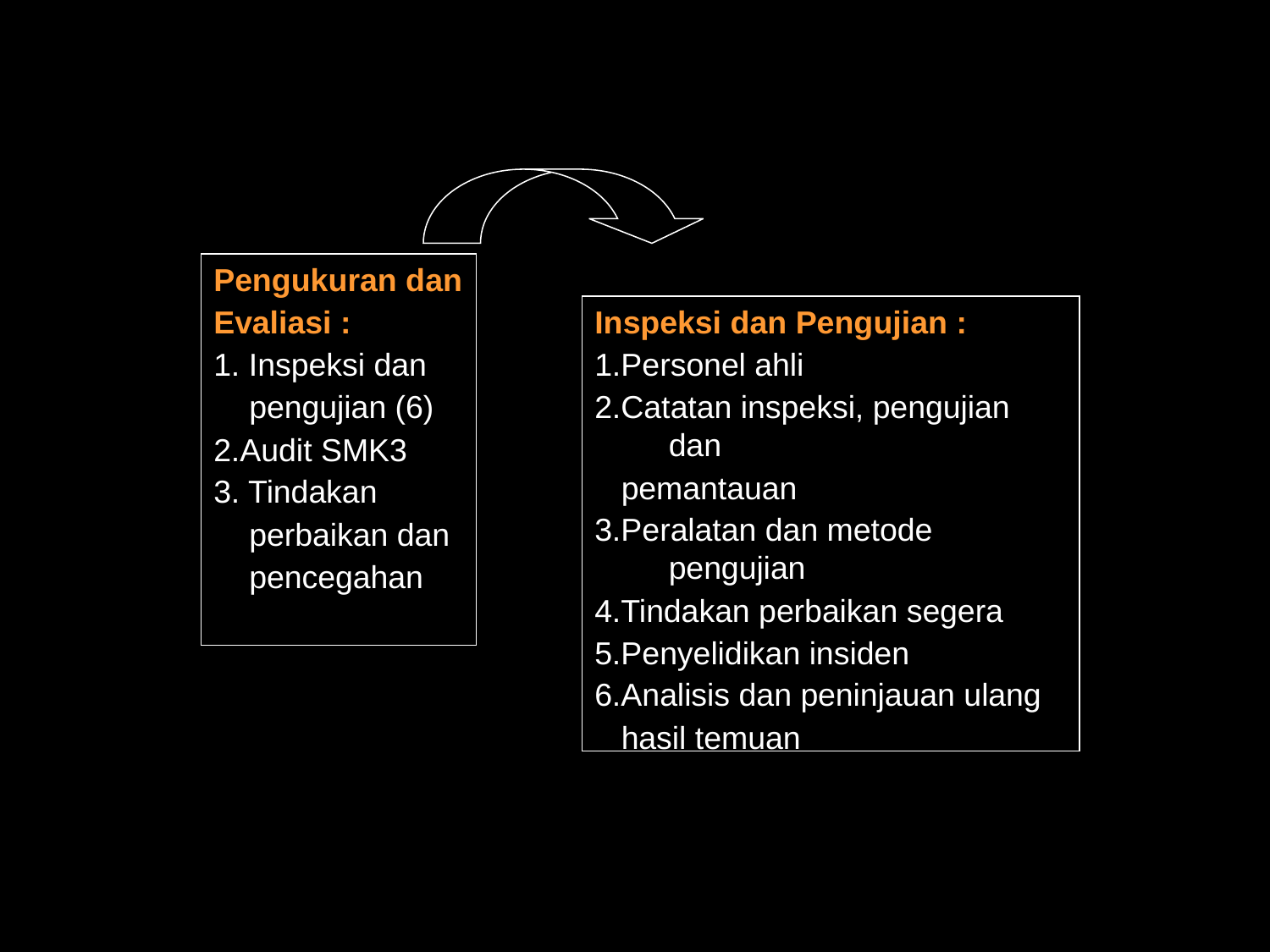

Pengukuran dan
Evaliasi :
1. Inspeksi dan
    pengujian (6)
2.Audit SMK3
3. Tindakan
    perbaikan dan
    pencegahan
Inspeksi dan Pengujian :
1.Personel ahli
2.Catatan inspeksi, pengujian dan
   pemantauan
3.Peralatan dan metode pengujian
4.Tindakan perbaikan segera
5.Penyelidikan insiden
6.Analisis dan peninjauan ulang
   hasil temuan